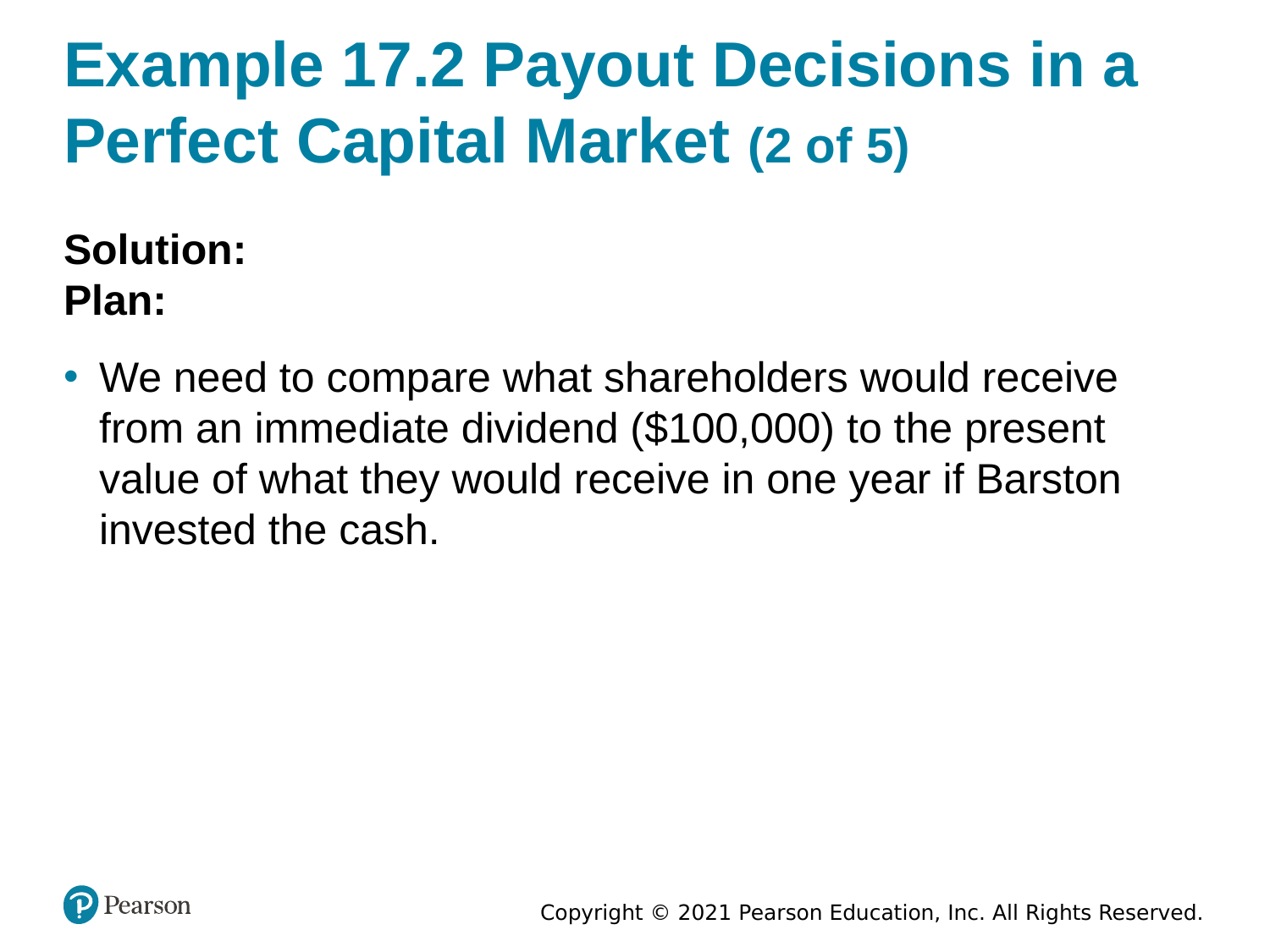

# Example 17.2 Payout Decisions in a Perfect Capital Market (2 of 5)
Solution:
Plan:
We need to compare what shareholders would receive from an immediate dividend ($100,000) to the present value of what they would receive in one year if Barston invested the cash.